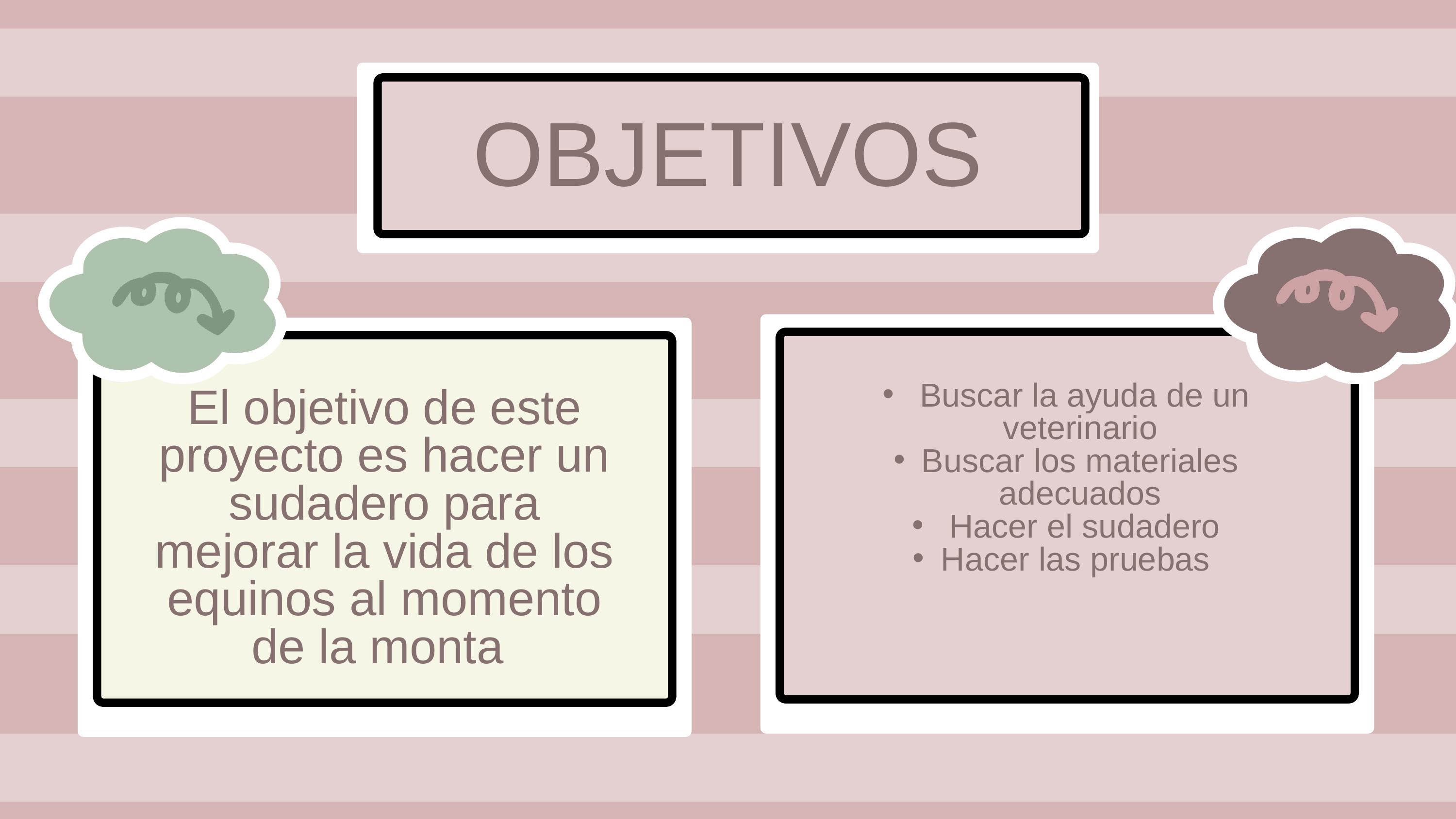

OBJETIVOS

 Buscar la ayuda de un veterinario
Buscar los materiales adecuados
 Hacer el sudadero
Hacer las pruebas

El objetivo de este proyecto es hacer un sudadero para mejorar la vida de los equinos al momento de la monta